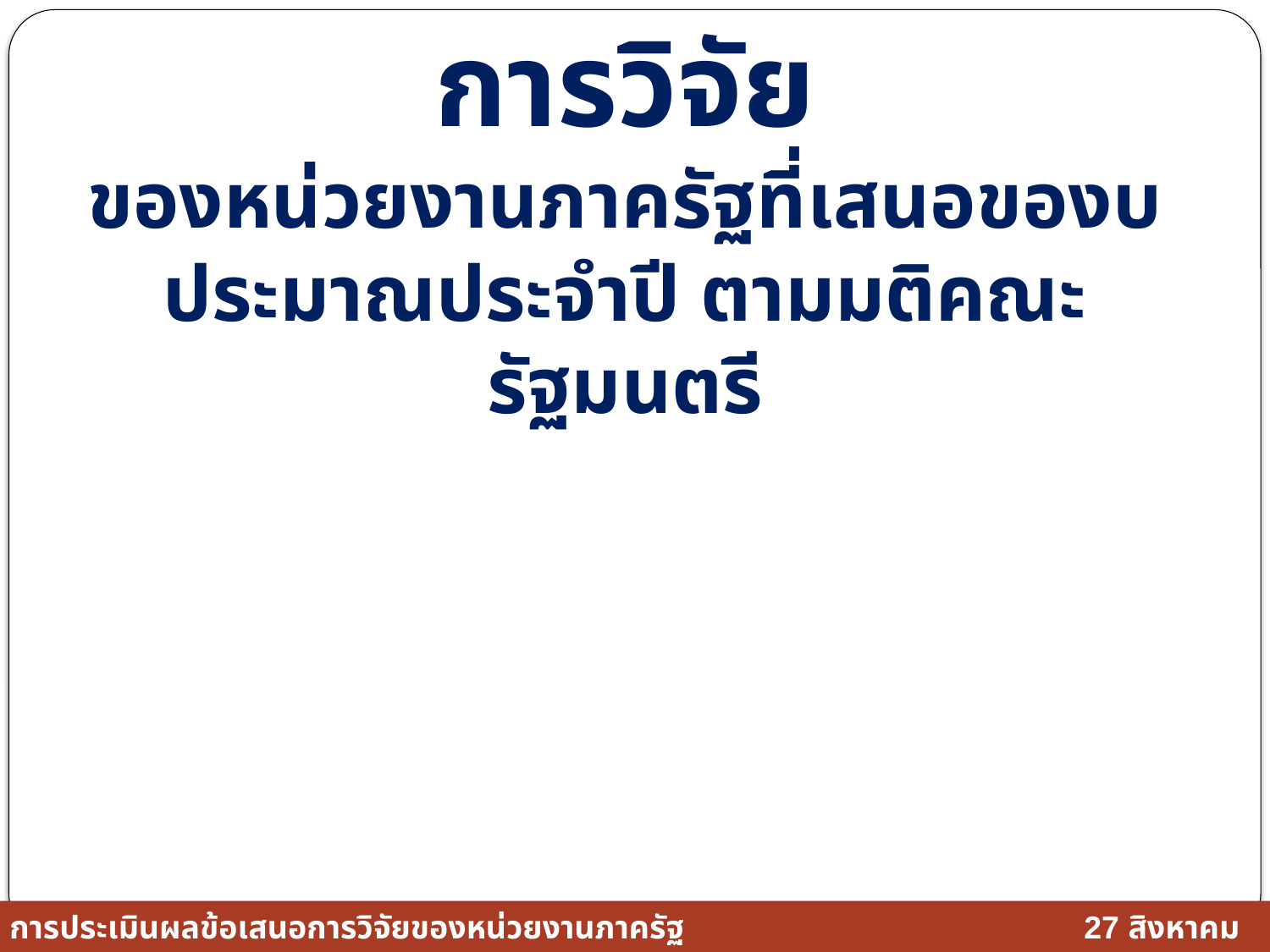

การประเมินผลข้อเสนอการวิจัย
ของหน่วยงานภาครัฐที่เสนอของบประมาณประจำปี ตามมติคณะรัฐมนตรี

27 สิงหาคม 2558
การประเมินผลข้อเสนอการวิจัยของหน่วยงานภาครัฐ